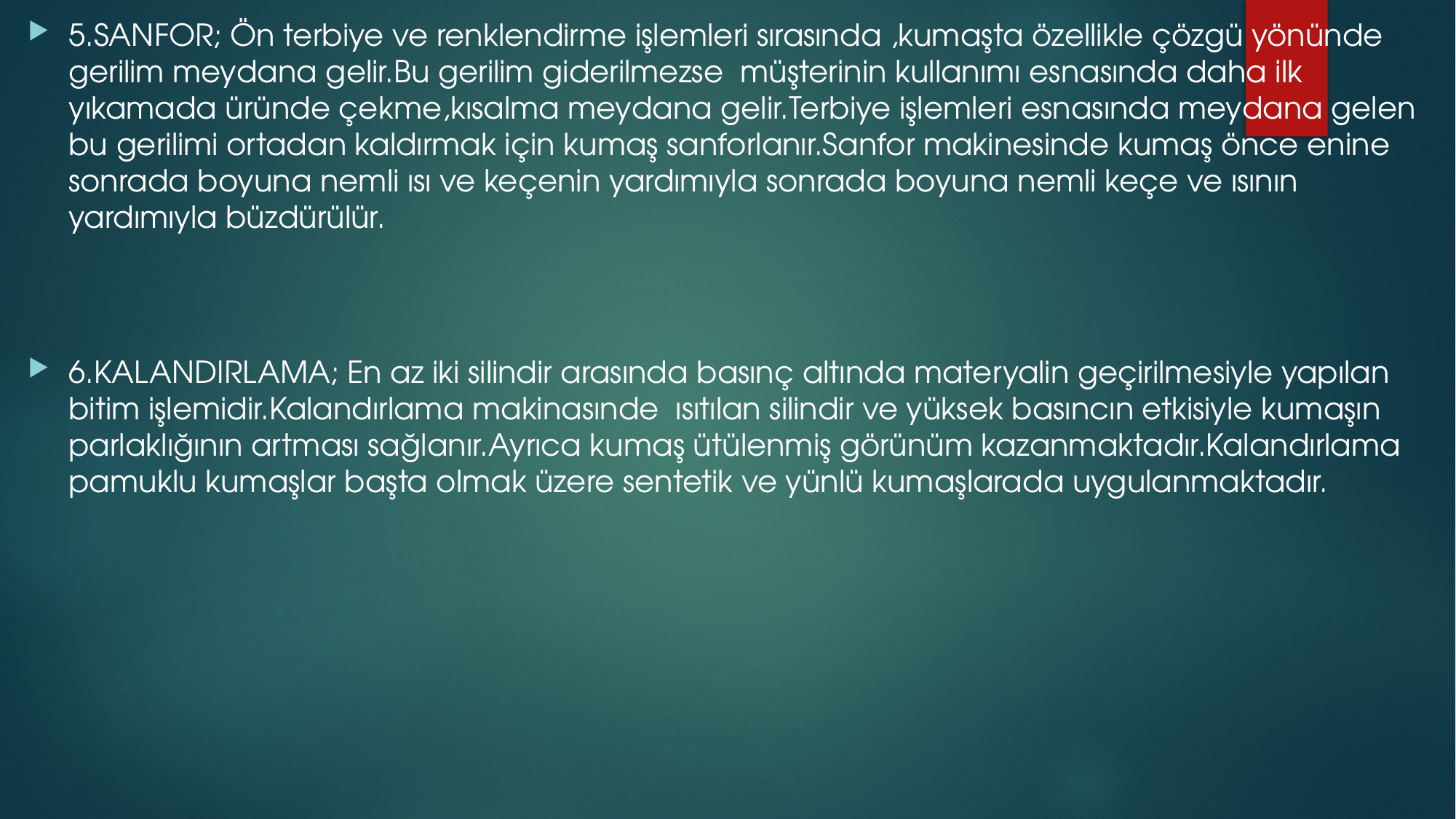

5.SANFOR; Ön terbiye ve renklendirme işlemleri sırasında ,kumaşta özellikle çözgü yönünde gerilim meydana gelir.Bu gerilim giderilmezse  müşterinin kullanımı esnasında daha ilk yıkamada üründe çekme,kısalma meydana gelir.Terbiye işlemleri esnasında meydana gelen bu gerilimi ortadan kaldırmak için kumaş sanforlanır.Sanfor makinesinde kumaş önce enine sonrada boyuna nemli ısı ve keçenin yardımıyla sonrada boyuna nemli keçe ve ısının yardımıyla büzdürülür.

6.KALANDIRLAMA; En az iki silindir arasında basınç altında materyalin geçirilmesiyle yapılan bitim işlemidir.Kalandırlama makinasınde  ısıtılan silindir ve yüksek basıncın etkisiyle kumaşın parlaklığının artması sağlanır.Ayrıca kumaş ütülenmiş görünüm kazanmaktadır.Kalandırlama pamuklu kumaşlar başta olmak üzere sentetik ve yünlü kumaşlarada uygulanmaktadır.